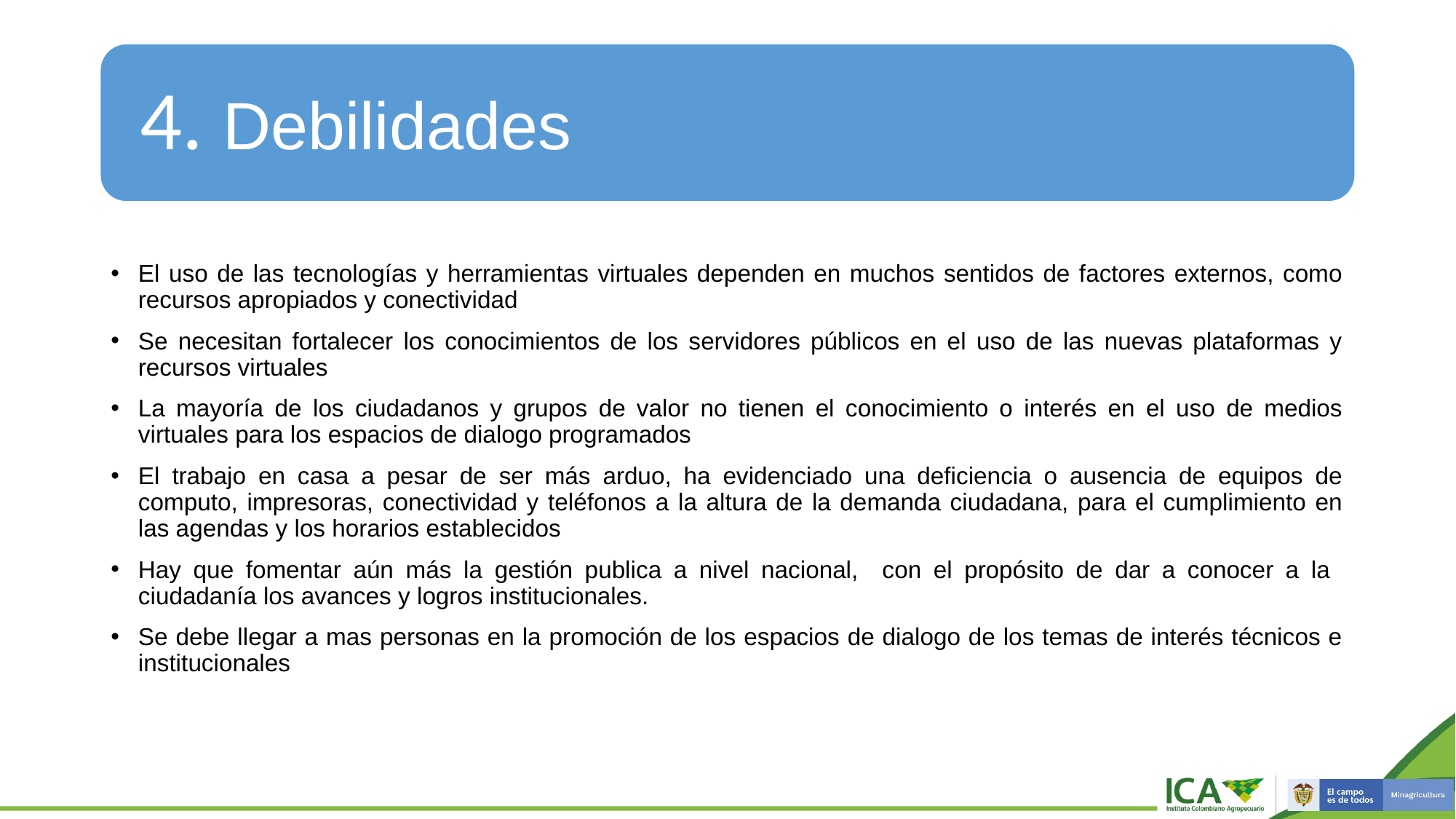

4. Debilidades
El uso de las tecnologías y herramientas virtuales dependen en muchos sentidos de factores externos, como recursos apropiados y conectividad
Se necesitan fortalecer los conocimientos de los servidores públicos en el uso de las nuevas plataformas y recursos virtuales
La mayoría de los ciudadanos y grupos de valor no tienen el conocimiento o interés en el uso de medios virtuales para los espacios de dialogo programados
El trabajo en casa a pesar de ser más arduo, ha evidenciado una deficiencia o ausencia de equipos de computo, impresoras, conectividad y teléfonos a la altura de la demanda ciudadana, para el cumplimiento en las agendas y los horarios establecidos
Hay que fomentar aún más la gestión publica a nivel nacional,  con el propósito de dar a conocer a la  ciudadanía los avances y logros institucionales.
Se debe llegar a mas personas en la promoción de los espacios de dialogo de los temas de interés técnicos e institucionales